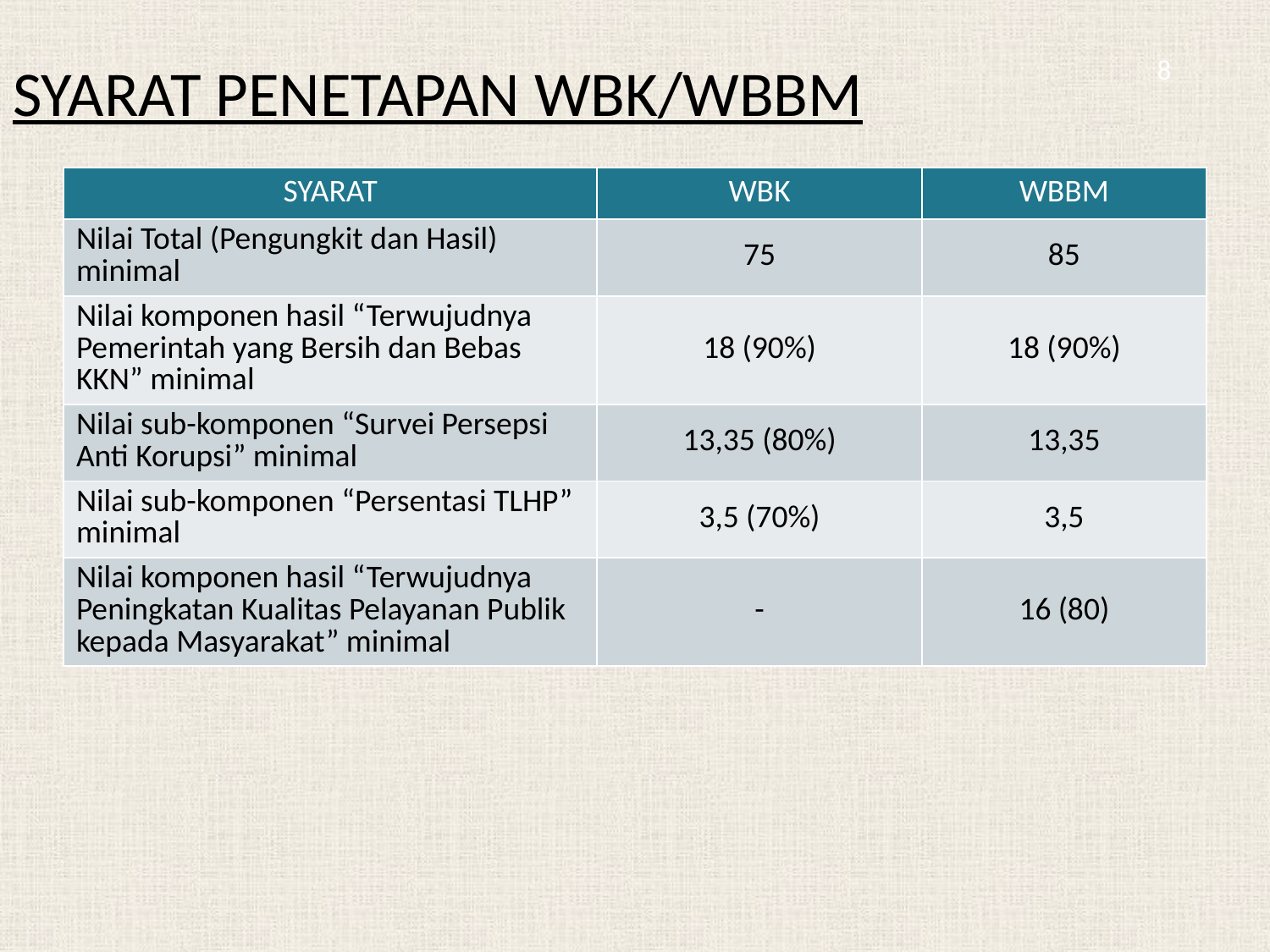

SYARAT PENETAPAN WBK/WBBM
8
| SYARAT | WBK | WBBM |
| --- | --- | --- |
| Nilai Total (Pengungkit dan Hasil) minimal | 75 | 85 |
| Nilai komponen hasil “Terwujudnya Pemerintah yang Bersih dan Bebas KKN” minimal | 18 (90%) | 18 (90%) |
| Nilai sub-komponen “Survei Persepsi Anti Korupsi” minimal | 13,35 (80%) | 13,35 |
| Nilai sub-komponen “Persentasi TLHP” minimal | 3,5 (70%) | 3,5 |
| Nilai komponen hasil “Terwujudnya Peningkatan Kualitas Pelayanan Publik kepada Masyarakat” minimal | - | 16 (80) |